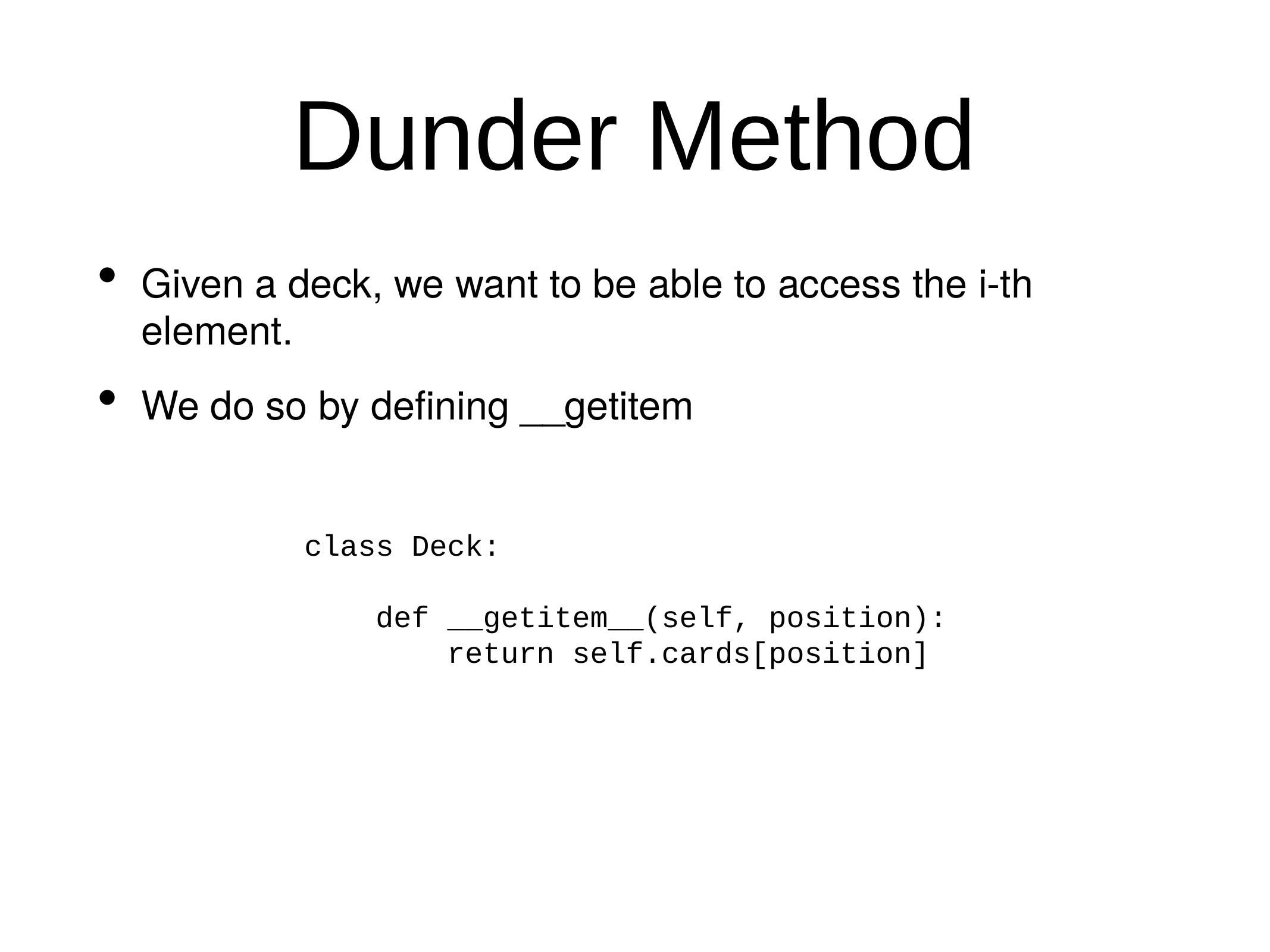

# Dunder Method
Given a deck, we want to be able to access the i-th element.
We do so by defining __getitem
class Deck:

    def __getitem__(self, position):
        return self.cards[position]